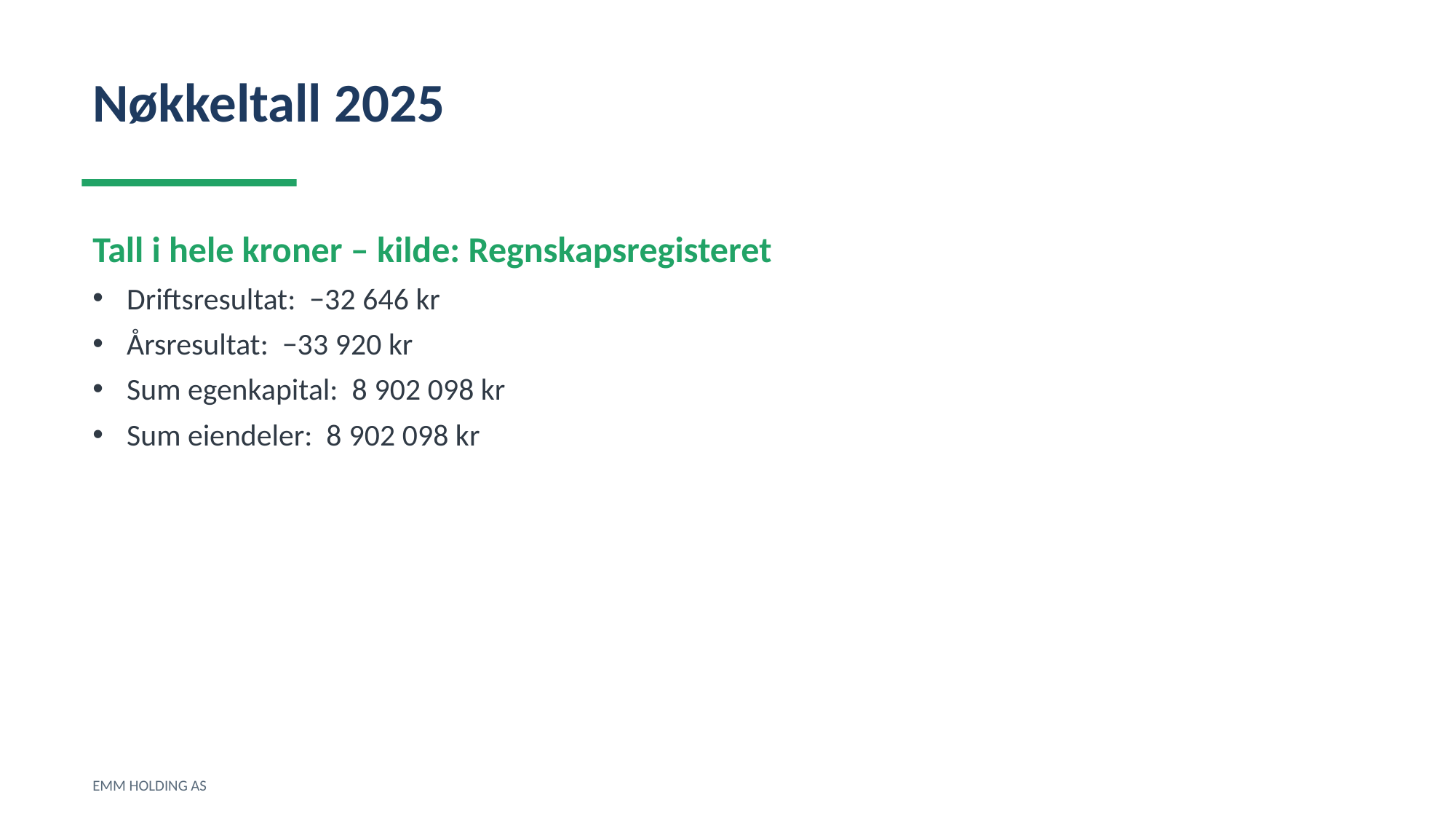

Nøkkeltall 2025

Tall i hele kroner – kilde: Regnskapsregisteret
Driftsresultat:  −32 646 kr
Årsresultat:  −33 920 kr
Sum egenkapital:  8 902 098 kr
Sum eiendeler:  8 902 098 kr
EMM HOLDING AS